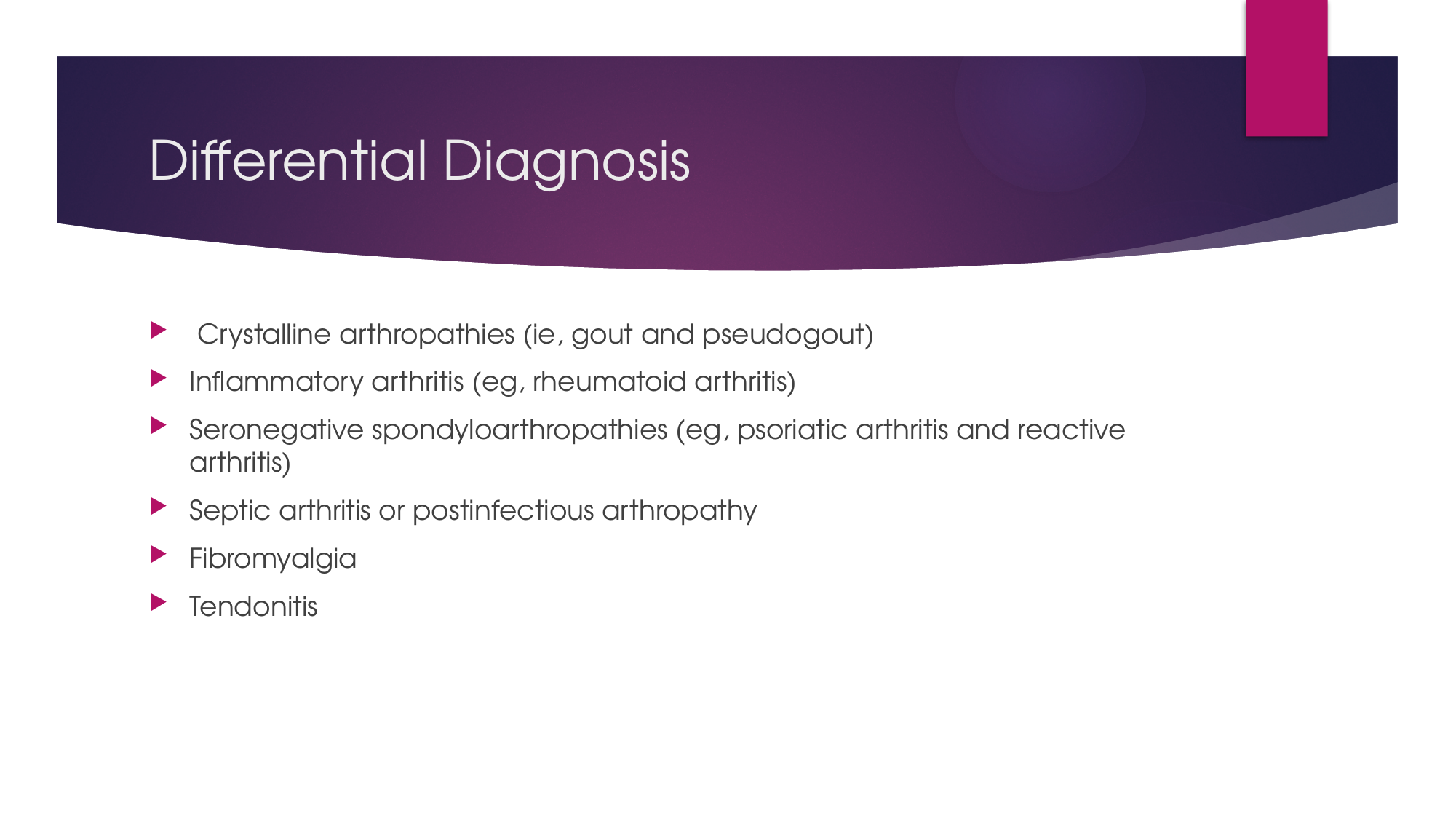

# Differential Diagnosis
 Crystalline arthropathies (ie, gout and pseudogout)
Inflammatory arthritis (eg, rheumatoid arthritis)
Seronegative spondyloarthropathies (eg, psoriatic arthritis and reactive arthritis)
Septic arthritis or postinfectious arthropathy
Fibromyalgia
Tendonitis